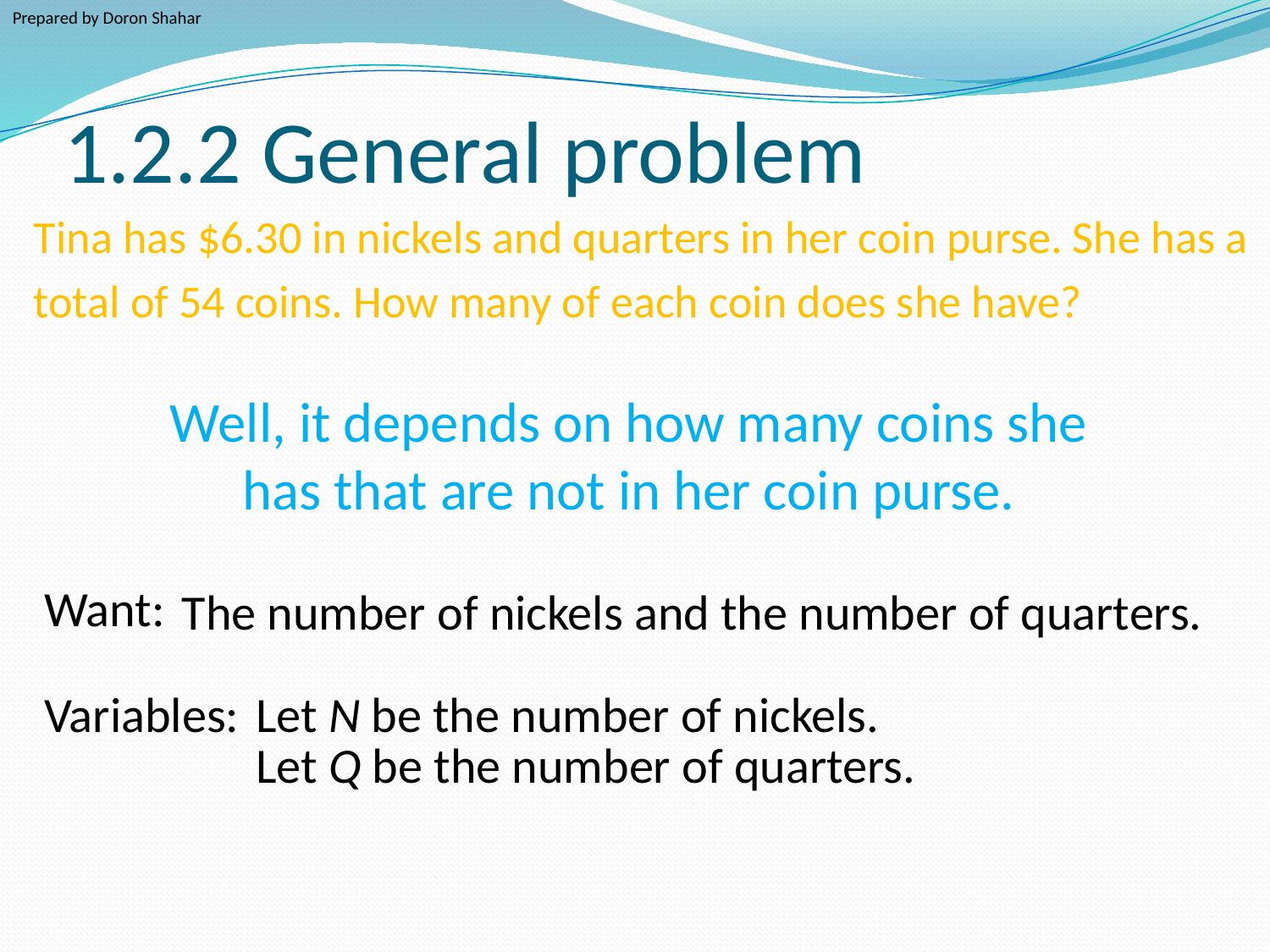

Prepared by Doron Shahar
# 1.2.2 General problem
Tina has $6.30 in nickels and quarters in her coin purse. She has a
total of 54 coins. How many of each coin does she have?
Well, it depends on how many coins she
has that are not in her coin purse.
Want:
The number of nickels and the number of quarters.
Variables:
Let N be the number of nickels.
Let Q be the number of quarters.